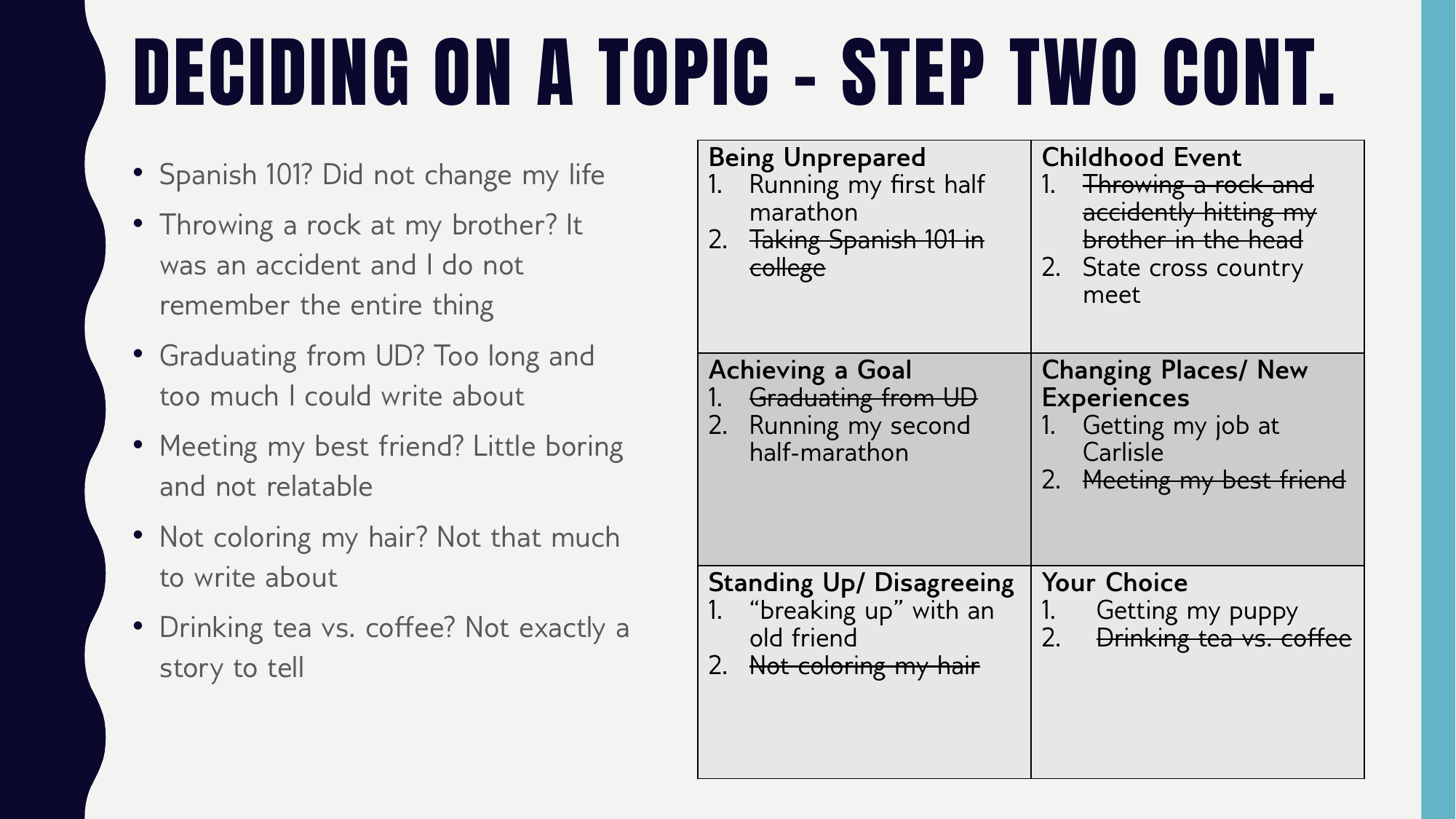

# Deciding on a topic – step two cont.
| Being Unprepared Running my first half marathon Taking Spanish 101 in college | Childhood Event Throwing a rock and accidently hitting my brother in the head State cross country meet |
| --- | --- |
| Achieving a Goal Graduating from UD Running my second half-marathon | Changing Places/ New Experiences Getting my job at Carlisle Meeting my best friend |
| Standing Up/ Disagreeing “breaking up” with an old friend Not coloring my hair | Your Choice Getting my puppy Drinking tea vs. coffee |
Spanish 101? Did not change my life
Throwing a rock at my brother? It was an accident and I do not remember the entire thing
Graduating from UD? Too long and too much I could write about
Meeting my best friend? Little boring and not relatable
Not coloring my hair? Not that much to write about
Drinking tea vs. coffee? Not exactly a story to tell